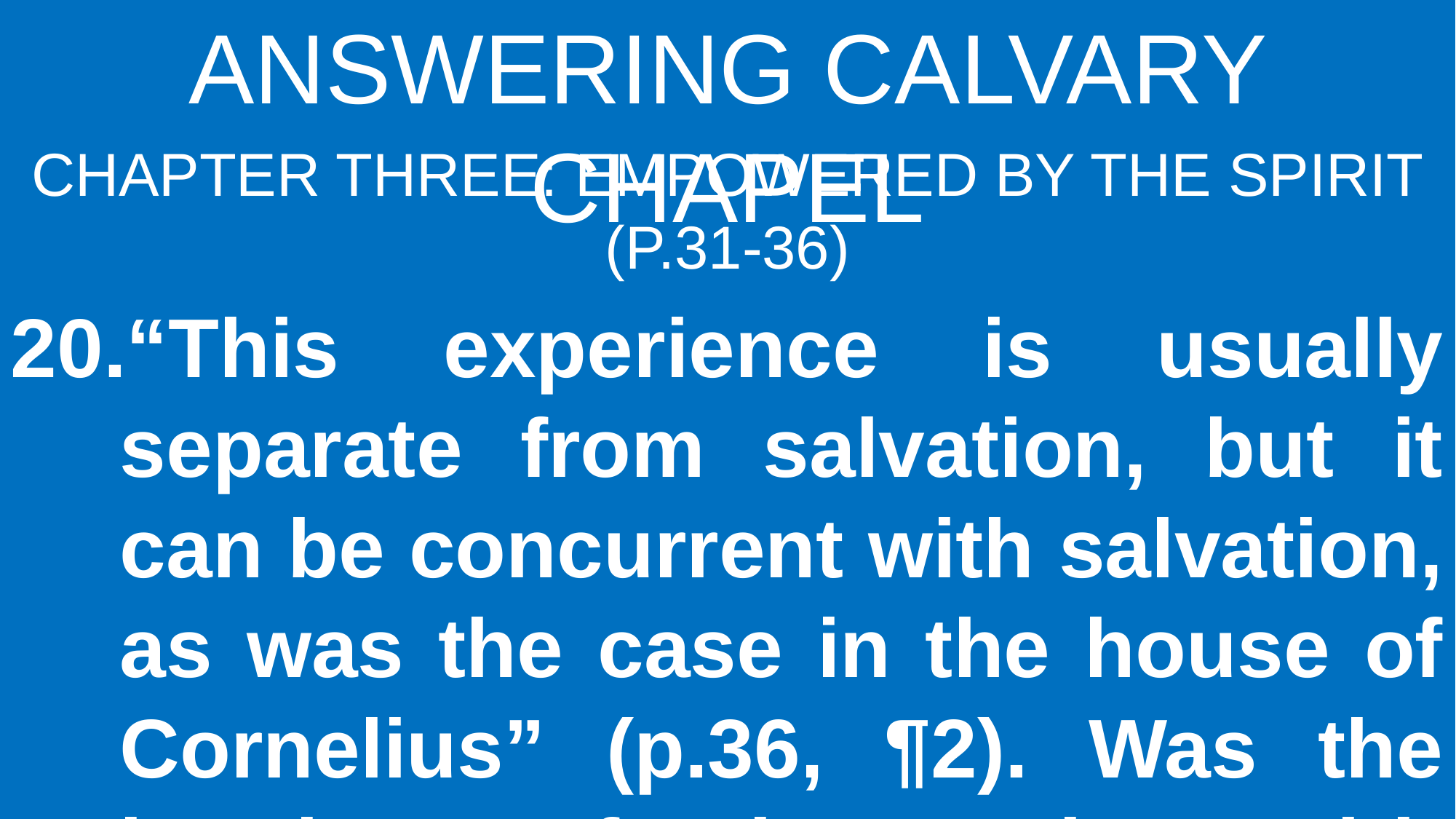

Answering Calvary Chapel
Chapter Three: Empowered by the Spirit
(p.31-36)
“This experience is usually separate from salvation, but it can be concurrent with salvation, as was the case in the house of Cornelius” (p.36, ¶2). Was the baptism of the Holy Spirit experienced by Cornelius’s household simultaneous with their salvation?